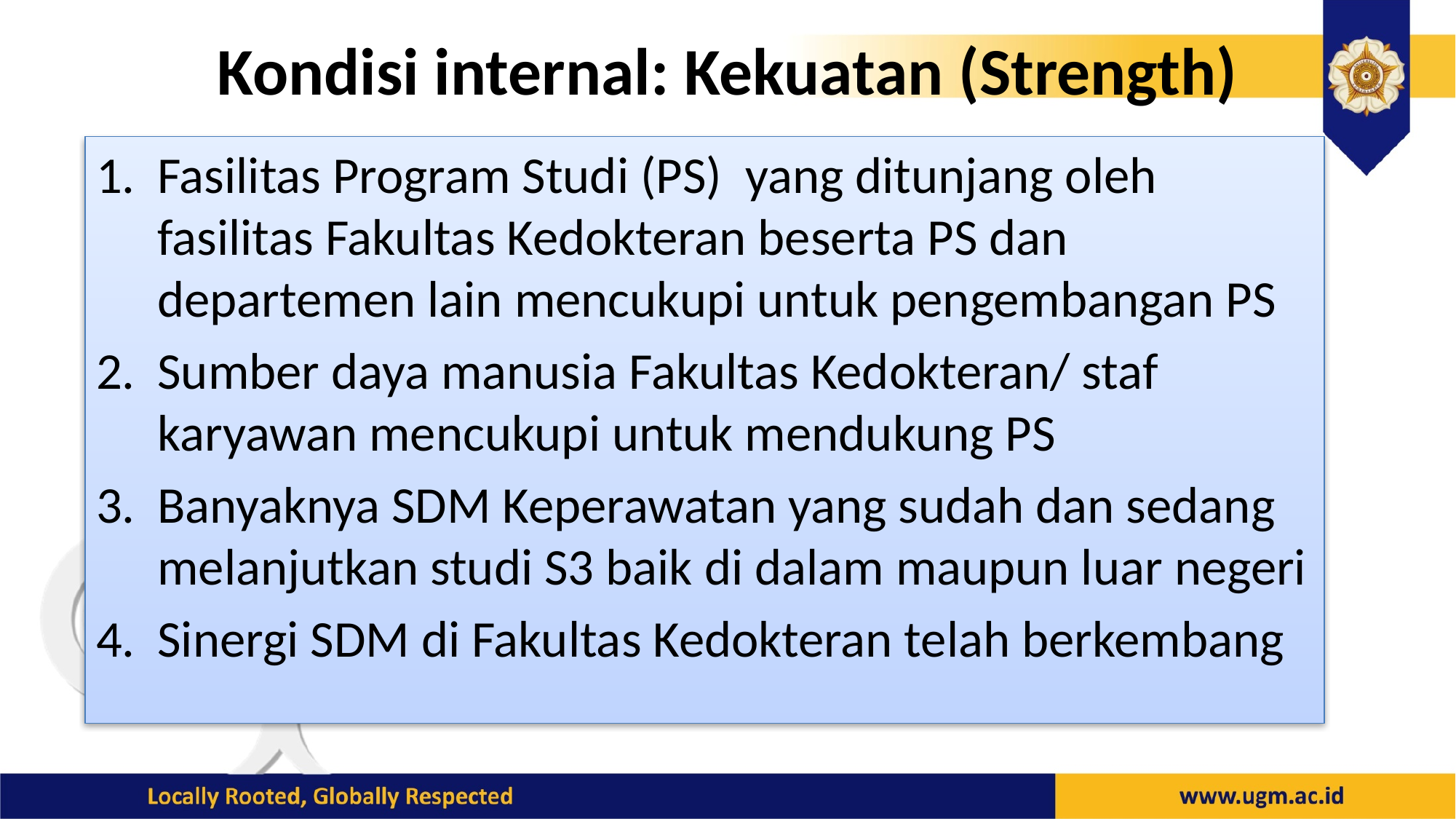

# Kondisi internal: Kekuatan (Strength)
Fasilitas Program Studi (PS)  yang ditunjang oleh fasilitas Fakultas Kedokteran beserta PS dan departemen lain mencukupi untuk pengembangan PS
Sumber daya manusia Fakultas Kedokteran/ staf karyawan mencukupi untuk mendukung PS
Banyaknya SDM Keperawatan yang sudah dan sedang melanjutkan studi S3 baik di dalam maupun luar negeri
Sinergi SDM di Fakultas Kedokteran telah berkembang